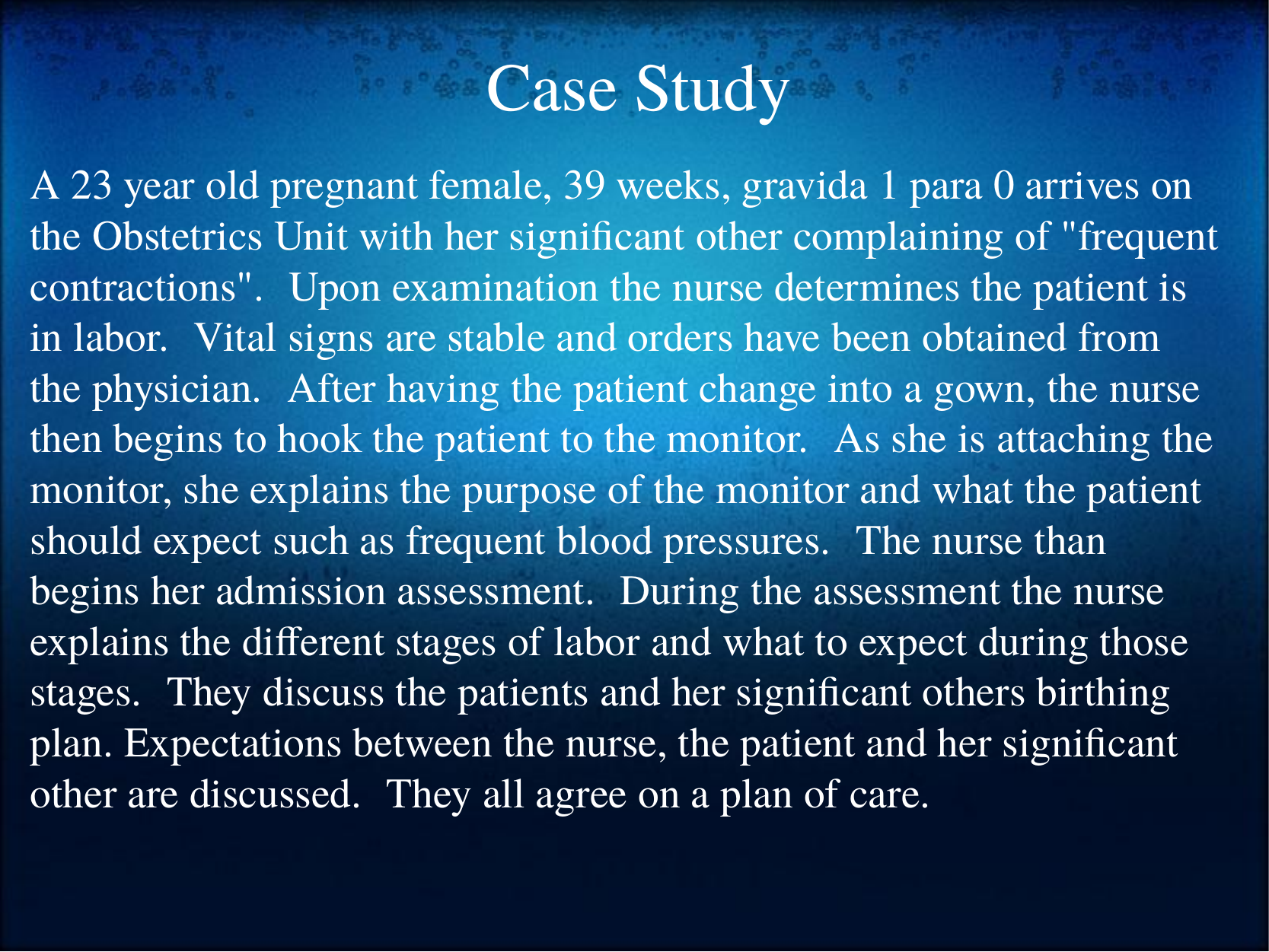

# Case Study
A 23 year old pregnant female, 39 weeks, gravida 1 para 0 arrives on the Obstetrics Unit with her significant other complaining of "frequent contractions".  Upon examination the nurse determines the patient is in labor.  Vital signs are stable and orders have been obtained from the physician.  After having the patient change into a gown, the nurse then begins to hook the patient to the monitor.  As she is attaching the monitor, she explains the purpose of the monitor and what the patient should expect such as frequent blood pressures.  The nurse than begins her admission assessment.  During the assessment the nurse explains the different stages of labor and what to expect during those stages.  They discuss the patients and her significant others birthing plan. Expectations between the nurse, the patient and her significant other are discussed.  They all agree on a plan of care.